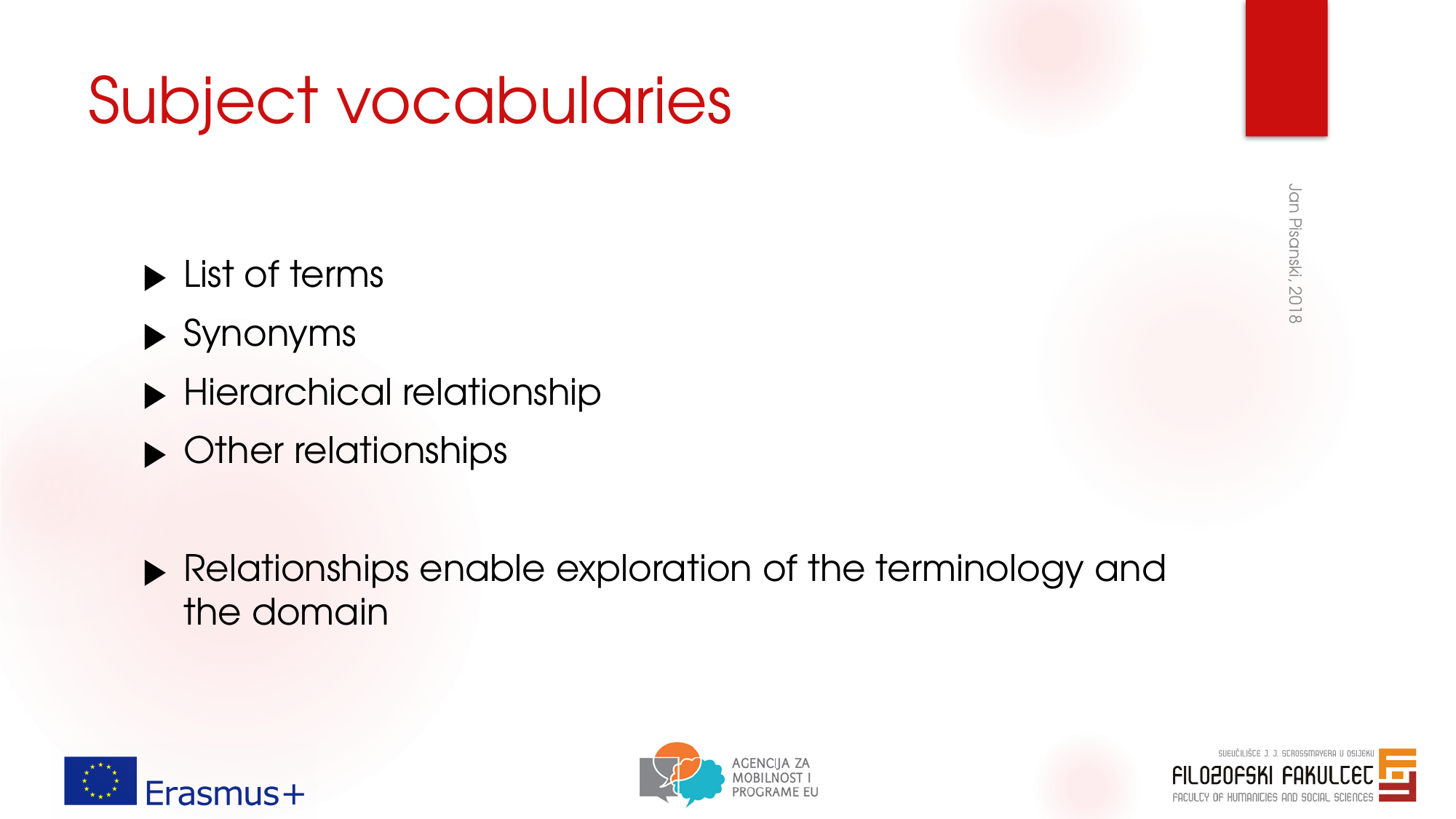

# Subject vocabularies
List of terms
Synonyms
Hierarchical relationship
Other relationships

Relationships enable exploration of the terminology and the domain
Jan Pisanski, 2018